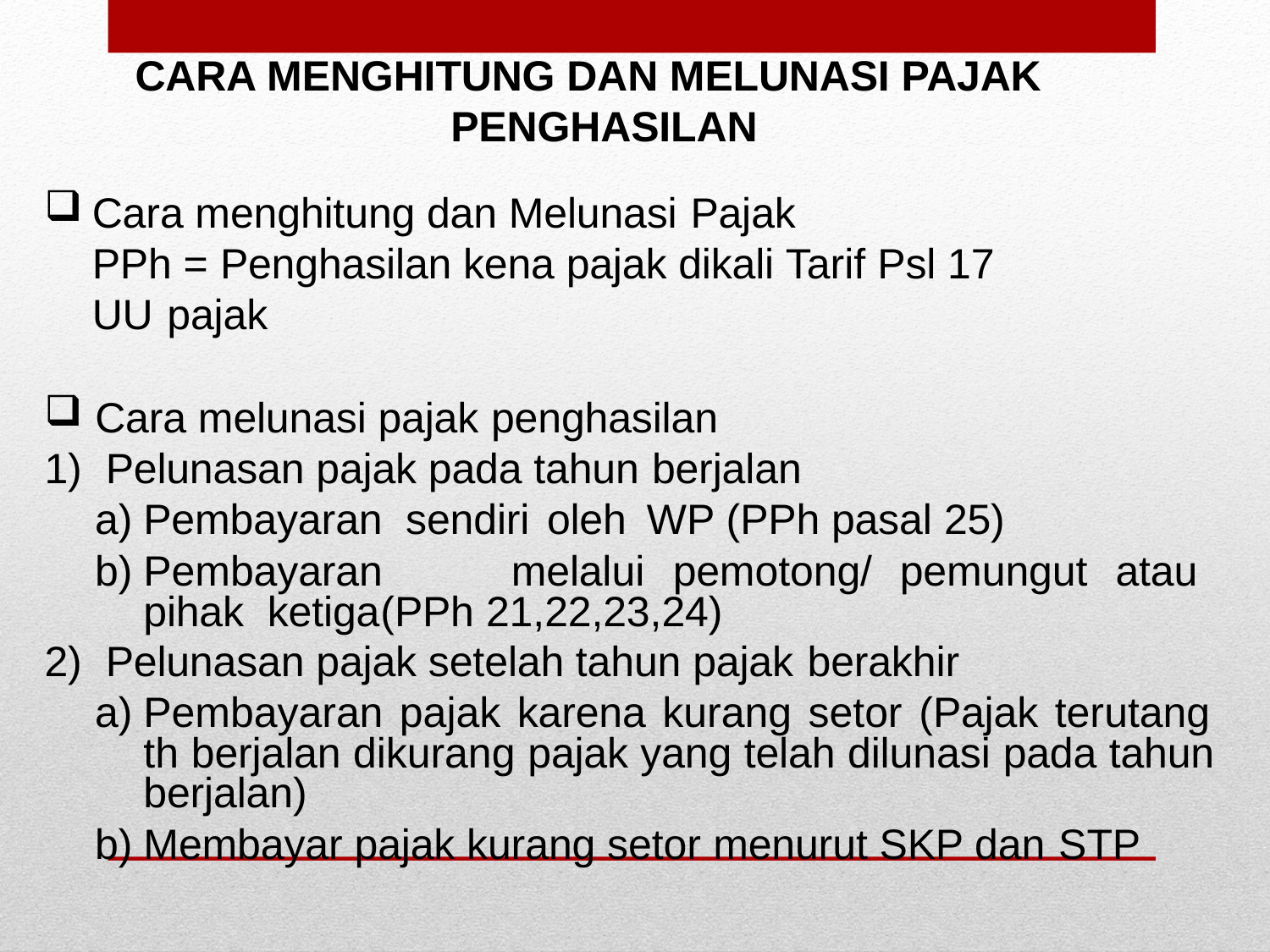

CARA MENGHITUNG DAN MELUNASI PAJAK  PENGHASILAN
Cara menghitung dan Melunasi Pajak
PPh = Penghasilan kena pajak dikali Tarif Psl 17 UU pajak

Cara melunasi pajak penghasilan
Pelunasan pajak pada tahun berjalan
Pembayaran  sendiri oleh WP (PPh pasal 25)
Pembayaran	melalui	pemotong/	pemungut	atau	pihak  ketiga	(PPh 21,22,23,24)
Pelunasan pajak setelah tahun pajak berakhir
Pembayaran pajak karena kurang setor (Pajak terutang  th berjalan dikurang pajak yang telah dilunasi pada tahun  berjalan)
Membayar pajak kurang setor menurut SKP dan STP